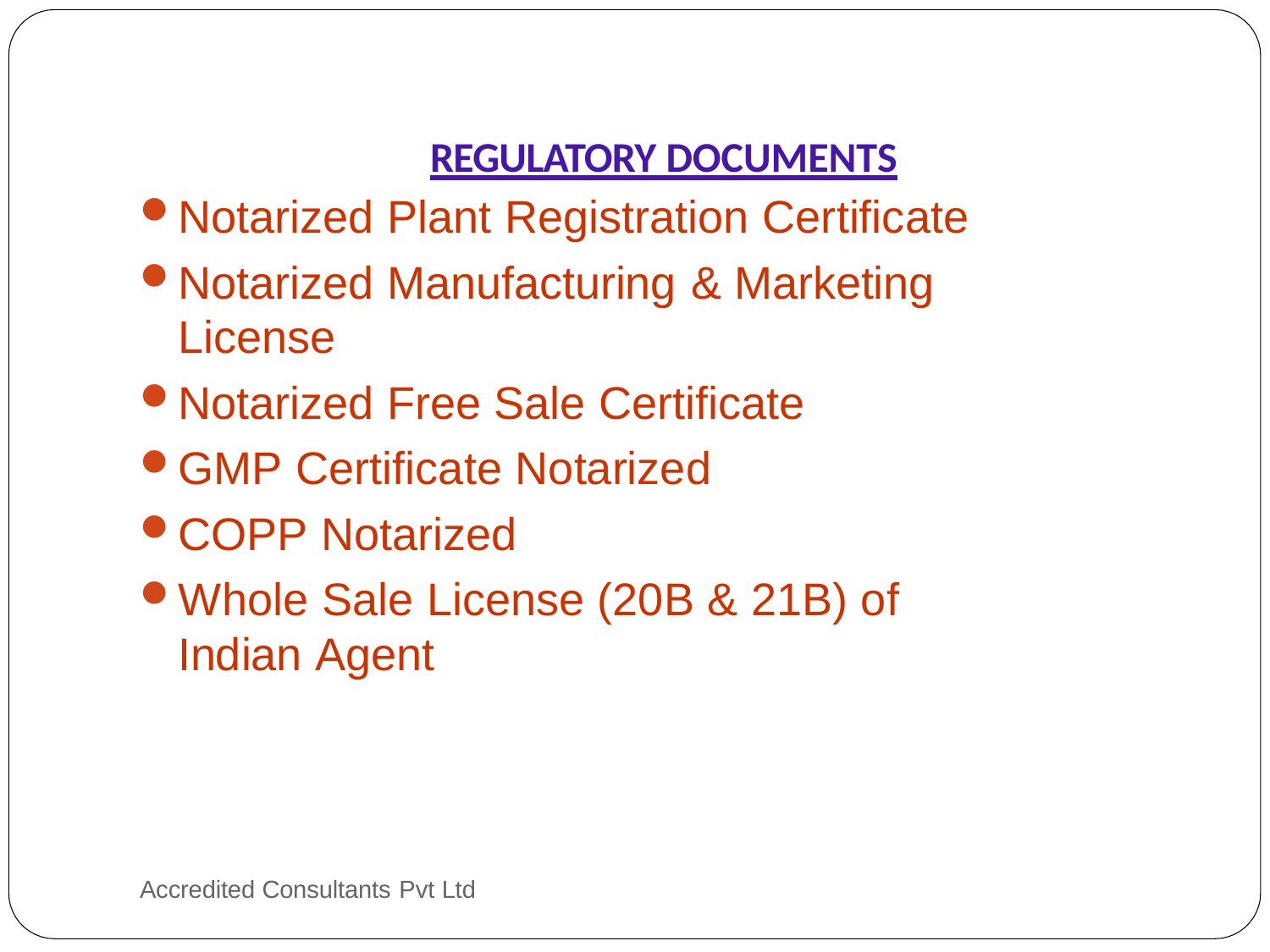

# REGULATORY DOCUMENTS
Notarized Plant Registration Certificate
Notarized Manufacturing & Marketing License
Notarized Free Sale Certificate
GMP Certificate Notarized
COPP Notarized
Whole Sale License (20B & 21B) of Indian Agent
Accredited Consultants Pvt Ltd